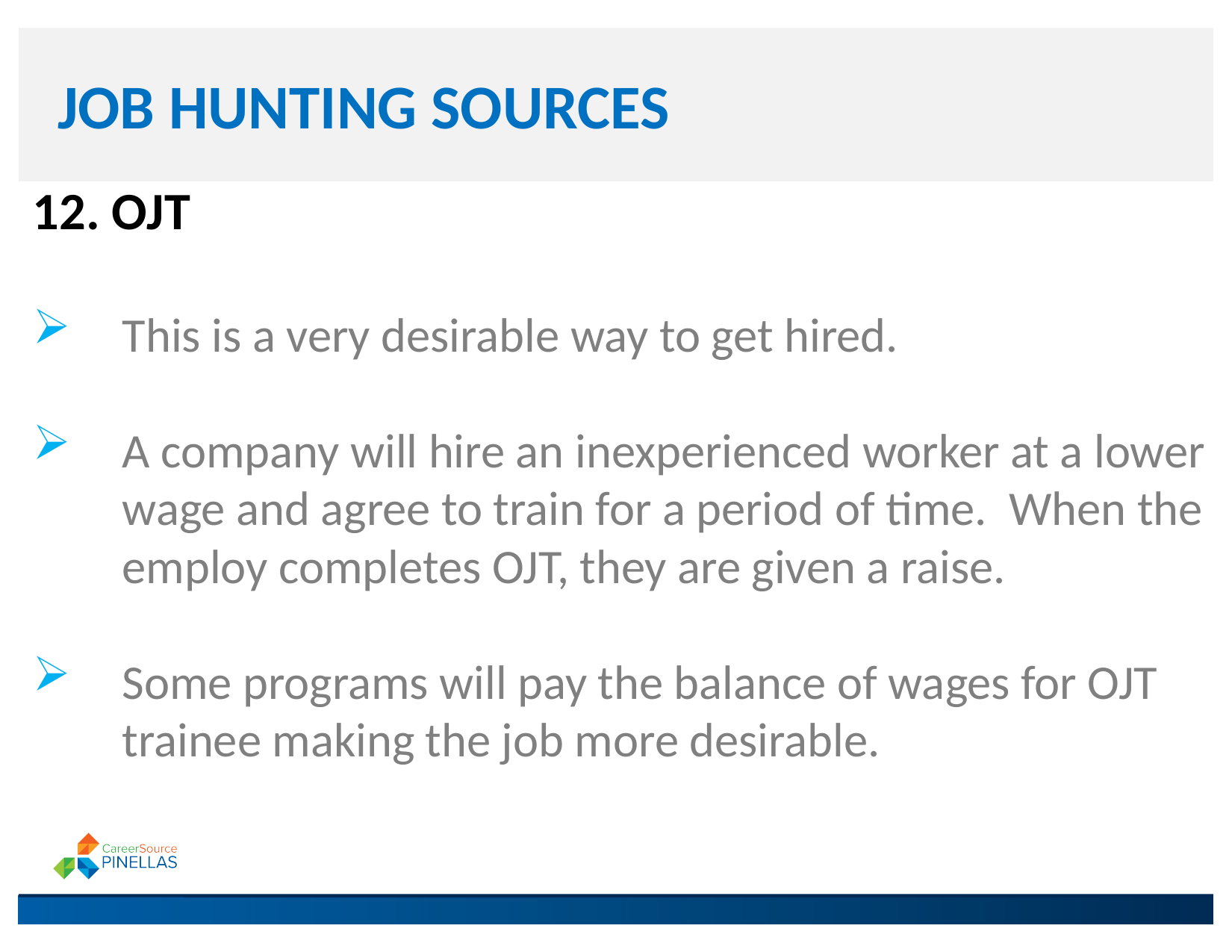

# JOB HUNTING SOURCES
12. OJT

This is a very desirable way to get hired.

A company will hire an inexperienced worker at a lower wage and agree to train for a period of time.  When the employ completes OJT, they are given a raise.

Some programs will pay the balance of wages for OJT trainee making the job more desirable.